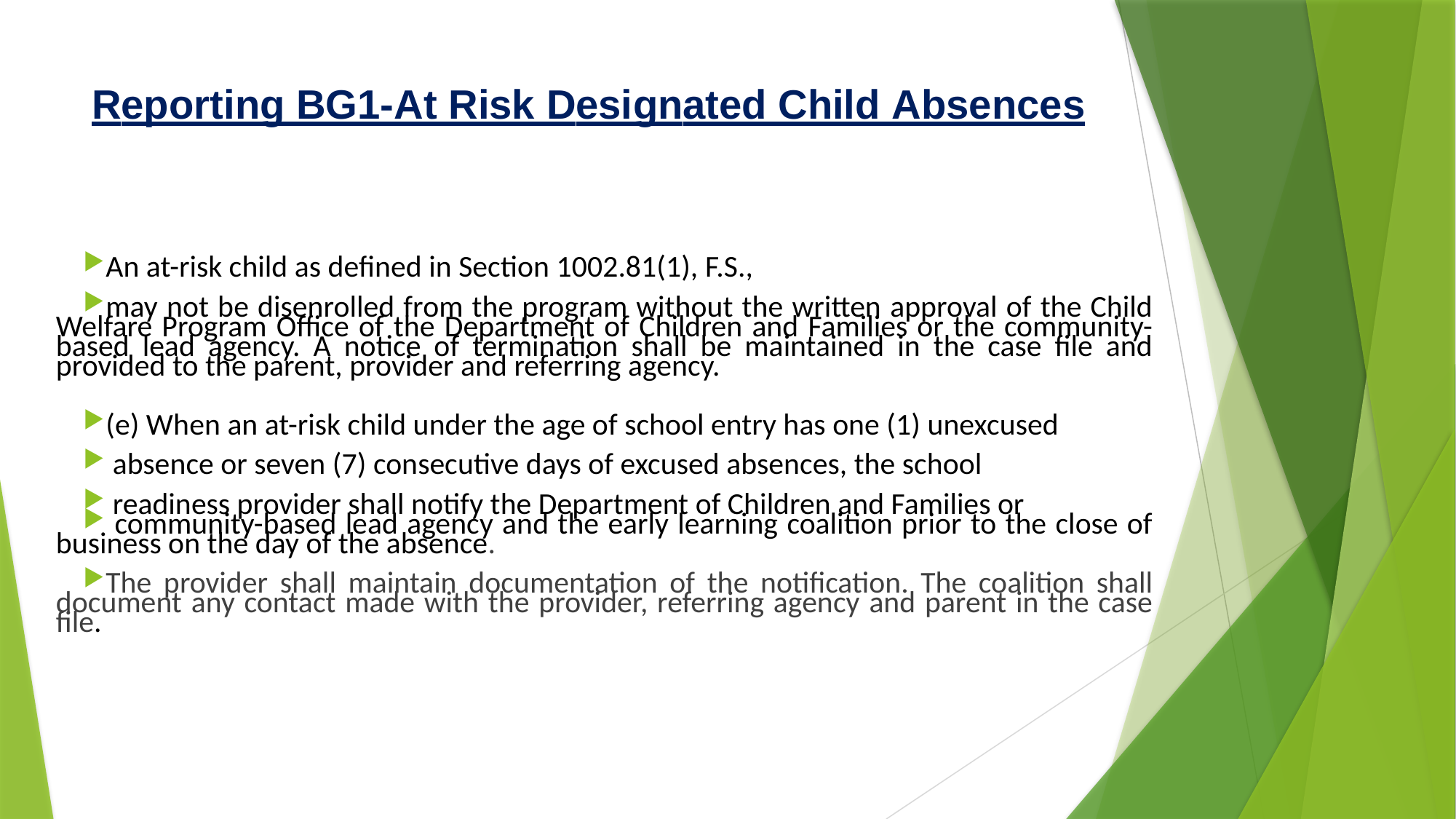

# Reporting BG1-At Risk Designated Child Absences
An at-risk child as defined in Section 1002.81(1), F.S.,

may not be disenrolled from the program without the written approval of the Child Welfare Program Office of the Department of Children and Families or the community-based lead agency. A notice of termination shall be maintained in the case file and provided to the parent, provider and referring agency.

(e) When an at-risk child under the age of school entry has one (1) unexcused

 absence or seven (7) consecutive days of excused absences, the school

 readiness provider shall notify the Department of Children and Families or
 community-based lead agency and the early learning coalition prior to the close of business on the day of the absence.

The provider shall maintain documentation of the notification. The coalition shall document any contact made with the provider, referring agency and parent in the case file.